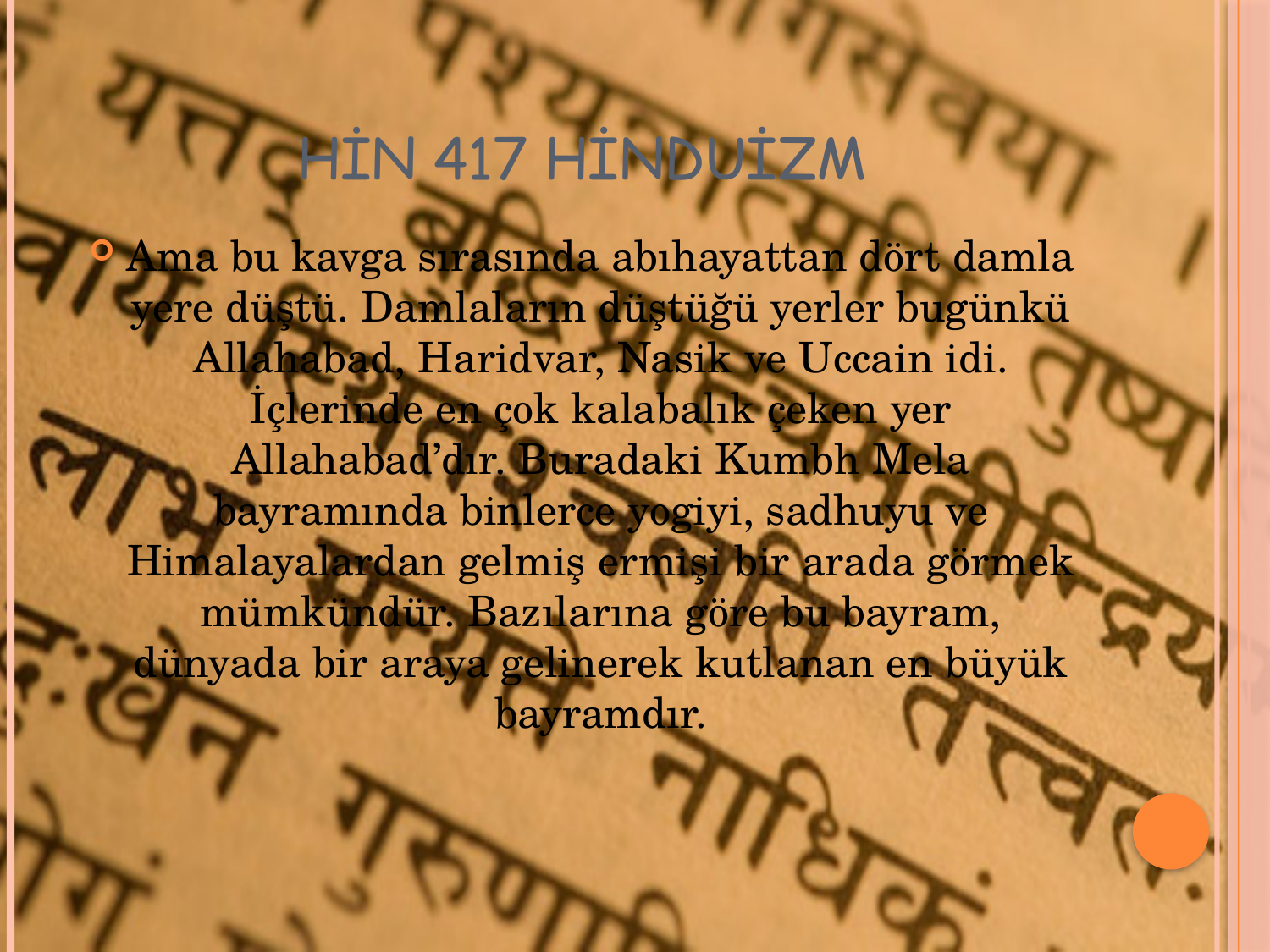

# HİN 417 HİNDUİZM
Ama bu kavga sırasında abıhayattan dört damla yere düştü. Damlaların düştüğü yerler bugünkü Allahabad, Haridvar, Nasik ve Uccain idi. İçlerinde en çok kalabalık çeken yer Allahabad’dır. Buradaki Kumbh Mela bayramında binlerce yogiyi, sadhuyu ve Himalayalardan gelmiş ermişi bir arada görmek mümkündür. Bazılarına göre bu bayram, dünyada bir araya gelinerek kutlanan en büyük bayramdır.